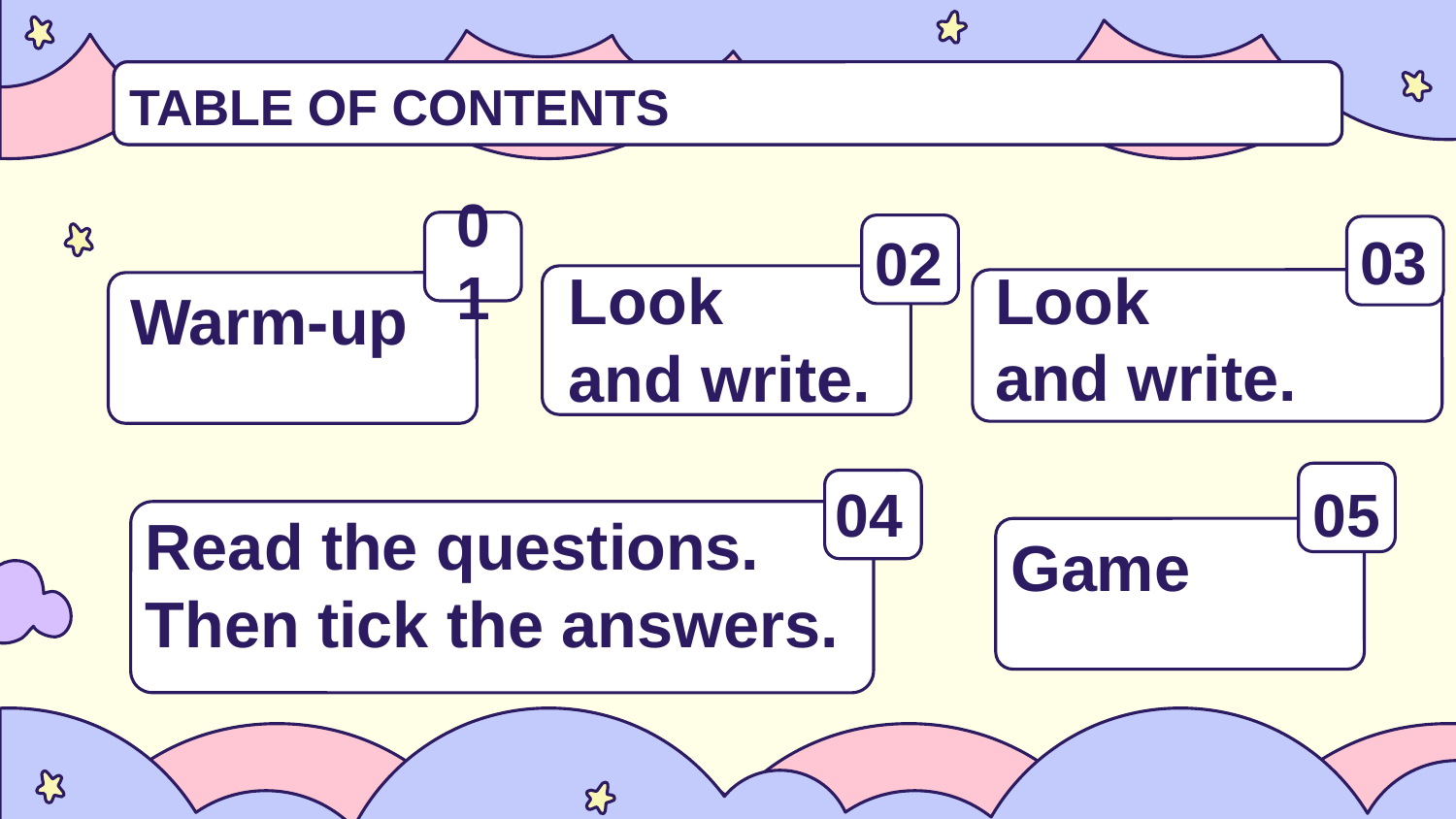

TABLE OF CONTENTS

03
02
01

# Warm-up

Look
and write.
Look
and write.

04
05

Game
Read the questions.
Then tick the answers.